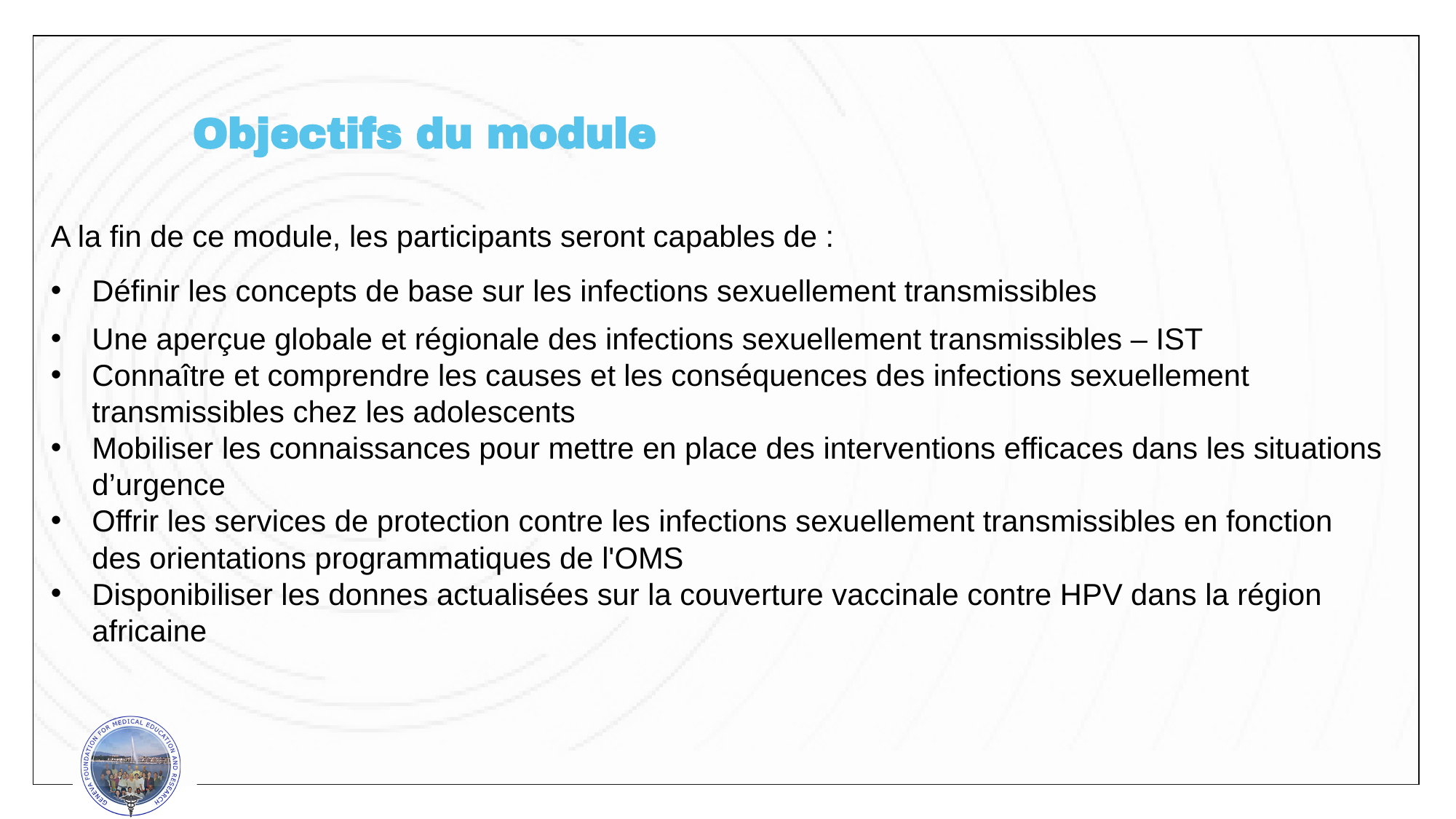

# Objectifs du module
A la fin de ce module, les participants seront capables de :
Définir les concepts de base sur les infections sexuellement transmissibles
Une aperçue globale et régionale des infections sexuellement transmissibles – IST
Connaître et comprendre les causes et les conséquences des infections sexuellement transmissibles chez les adolescents
Mobiliser les connaissances pour mettre en place des interventions efficaces dans les situations d’urgence
Offrir les services de protection contre les infections sexuellement transmissibles en fonction des orientations programmatiques de l'OMS
Disponibiliser les donnes actualisées sur la couverture vaccinale contre HPV dans la région africaine